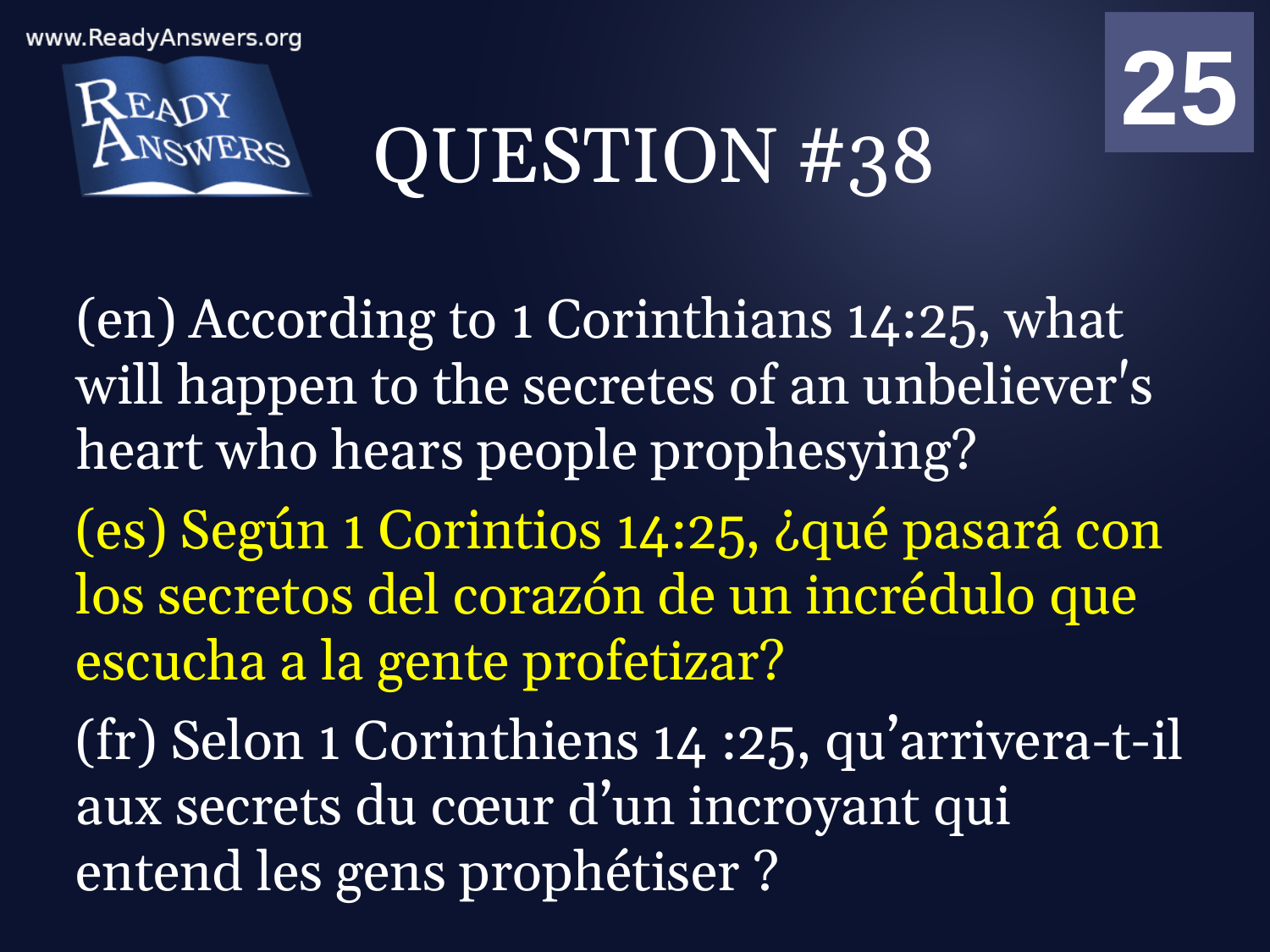

01
02
03
04
05
06
07
08
09
10
11
12
13
14
15
16
17
18
19
20
21
22
23
24
25
00
# QUESTION #38
(en) According to 1 Corinthians 14:25, what will happen to the secretes of an unbeliever's heart who hears people prophesying?
(es) Según 1 Corintios 14:25, ¿qué pasará con los secretos del corazón de un incrédulo que escucha a la gente profetizar?
(fr) Selon 1 Corinthiens 14 :25, qu’arrivera-t-il aux secrets du cœur d’un incroyant qui entend les gens prophétiser ?